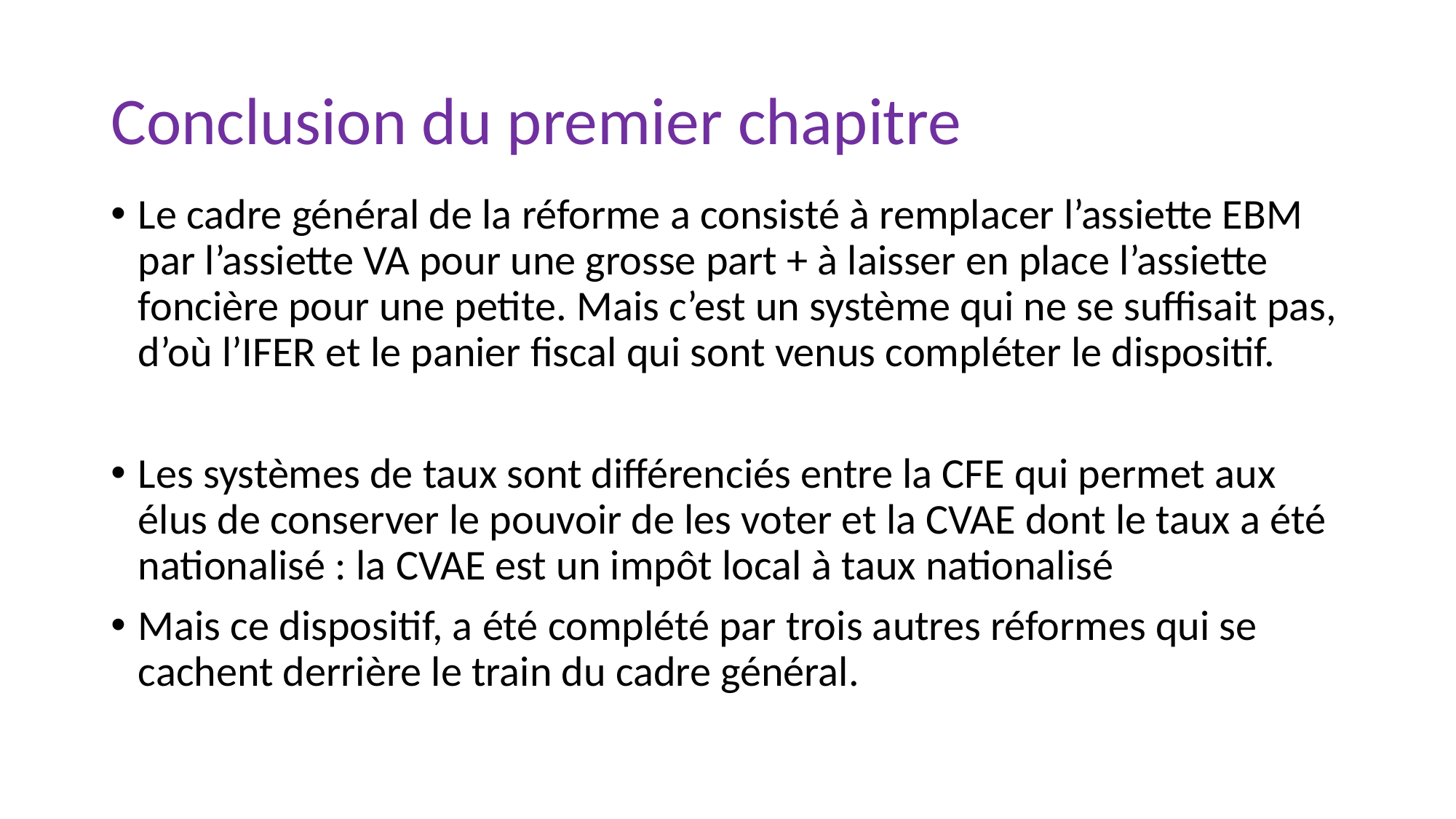

# Conclusion du premier chapitre
Le cadre général de la réforme a consisté à remplacer l’assiette EBM par l’assiette VA pour une grosse part + à laisser en place l’assiette foncière pour une petite. Mais c’est un système qui ne se suffisait pas, d’où l’IFER et le panier fiscal qui sont venus compléter le dispositif.

Les systèmes de taux sont différenciés entre la CFE qui permet aux élus de conserver le pouvoir de les voter et la CVAE dont le taux a été nationalisé : la CVAE est un impôt local à taux nationalisé
Mais ce dispositif, a été complété par trois autres réformes qui se cachent derrière le train du cadre général.